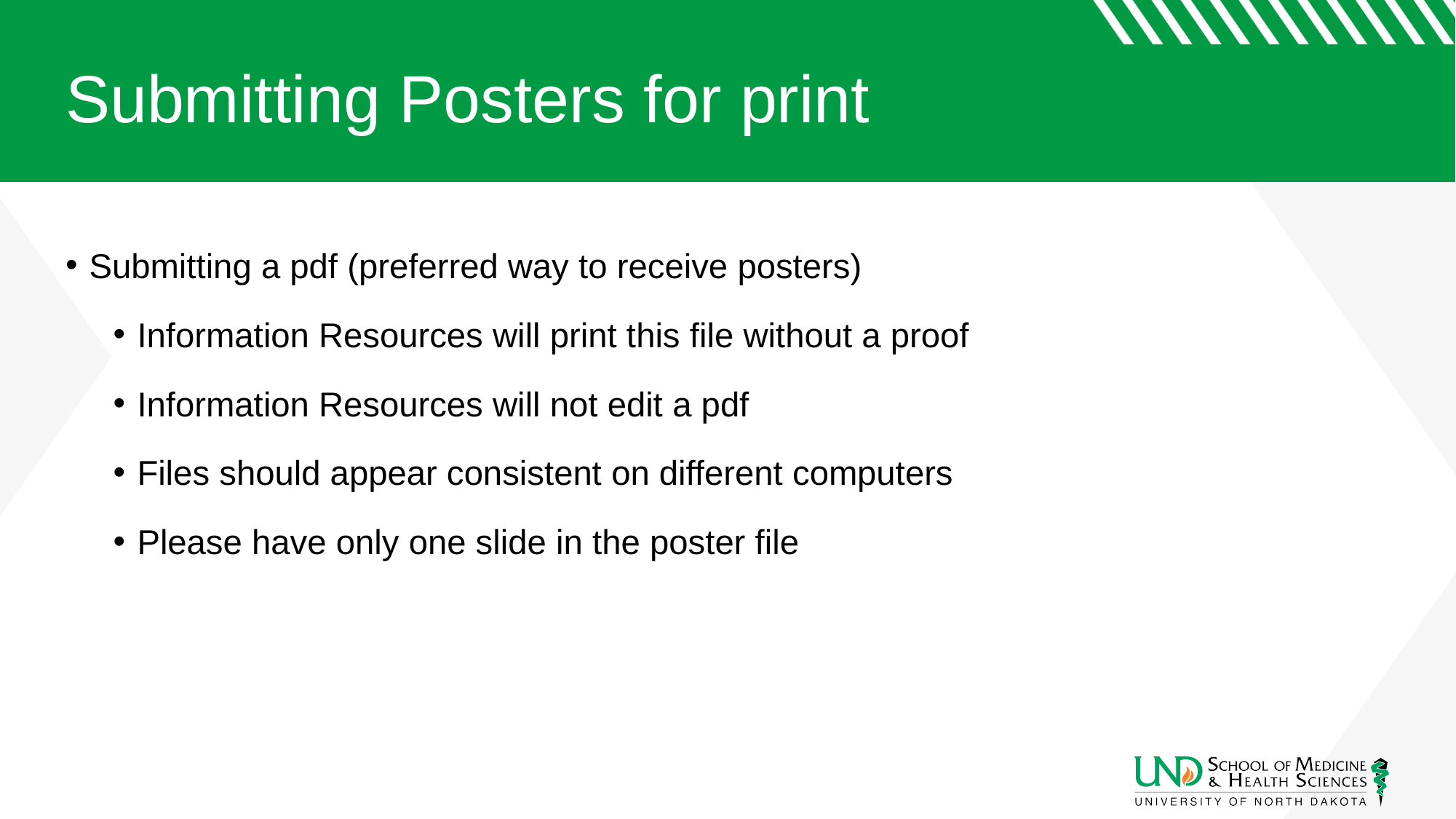

# Submitting Posters for print
Submitting a pdf (preferred way to receive posters)
Information Resources will print this file without a proof
Information Resources will not edit a pdf
Files should appear consistent on different computers
Please have only one slide in the poster file